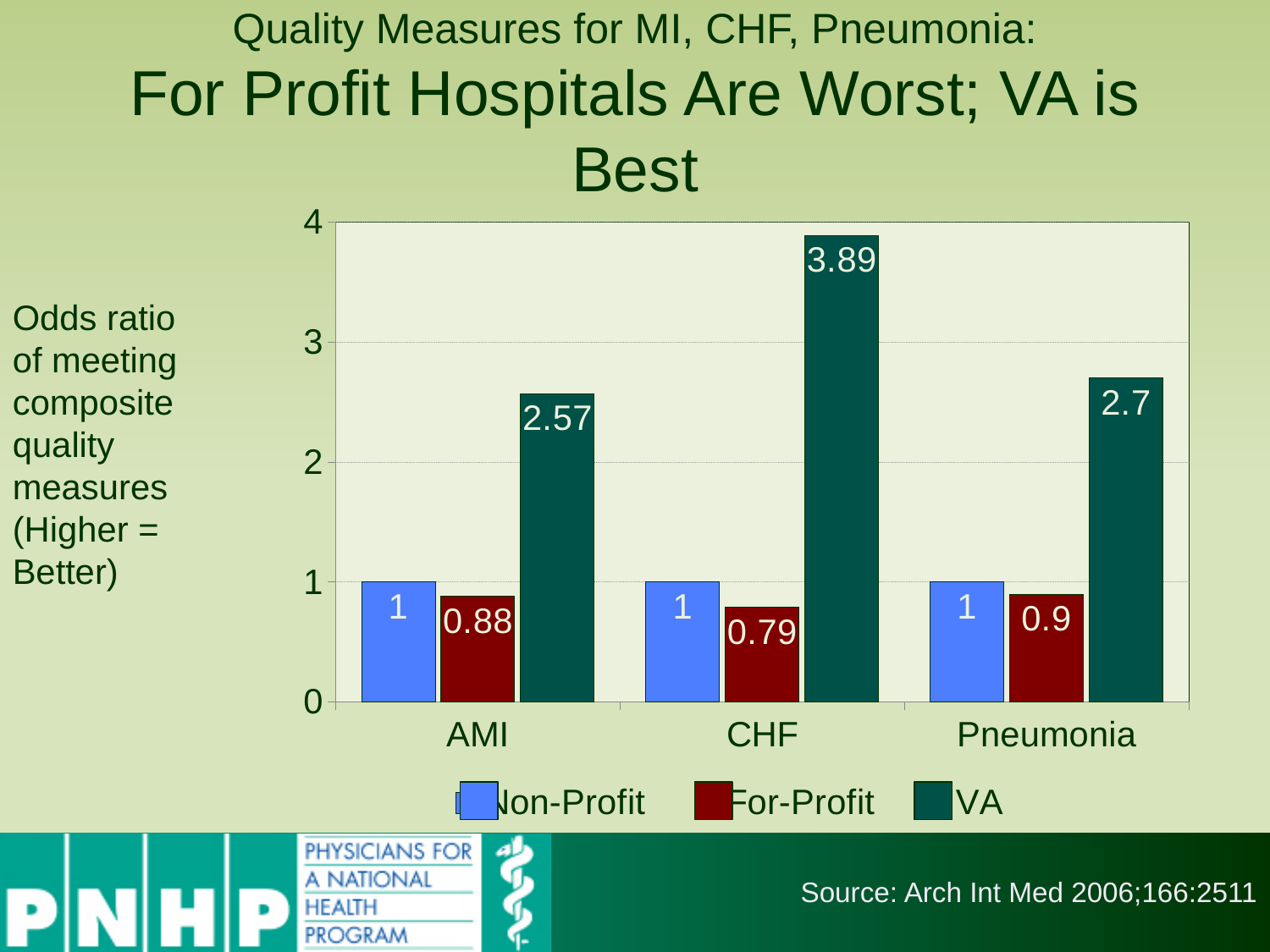

# Quality Measures for MI, CHF, Pneumonia: For Profit Hospitals Are Worst; VA is Best

### Chart

| Category | Non-Profit | For-Profit | VA |
|---|---|---|---|
| AMI | 1.0 | 0.88 | 2.57 |
| CHF | 1.0 | 0.79 | 3.89 |
| Pneumonia | 1.0 | 0.9 | 2.7 |
Odds ratio
of meeting composite quality measures (Higher = Better)

Source: Arch Int Med 2006;166:2511